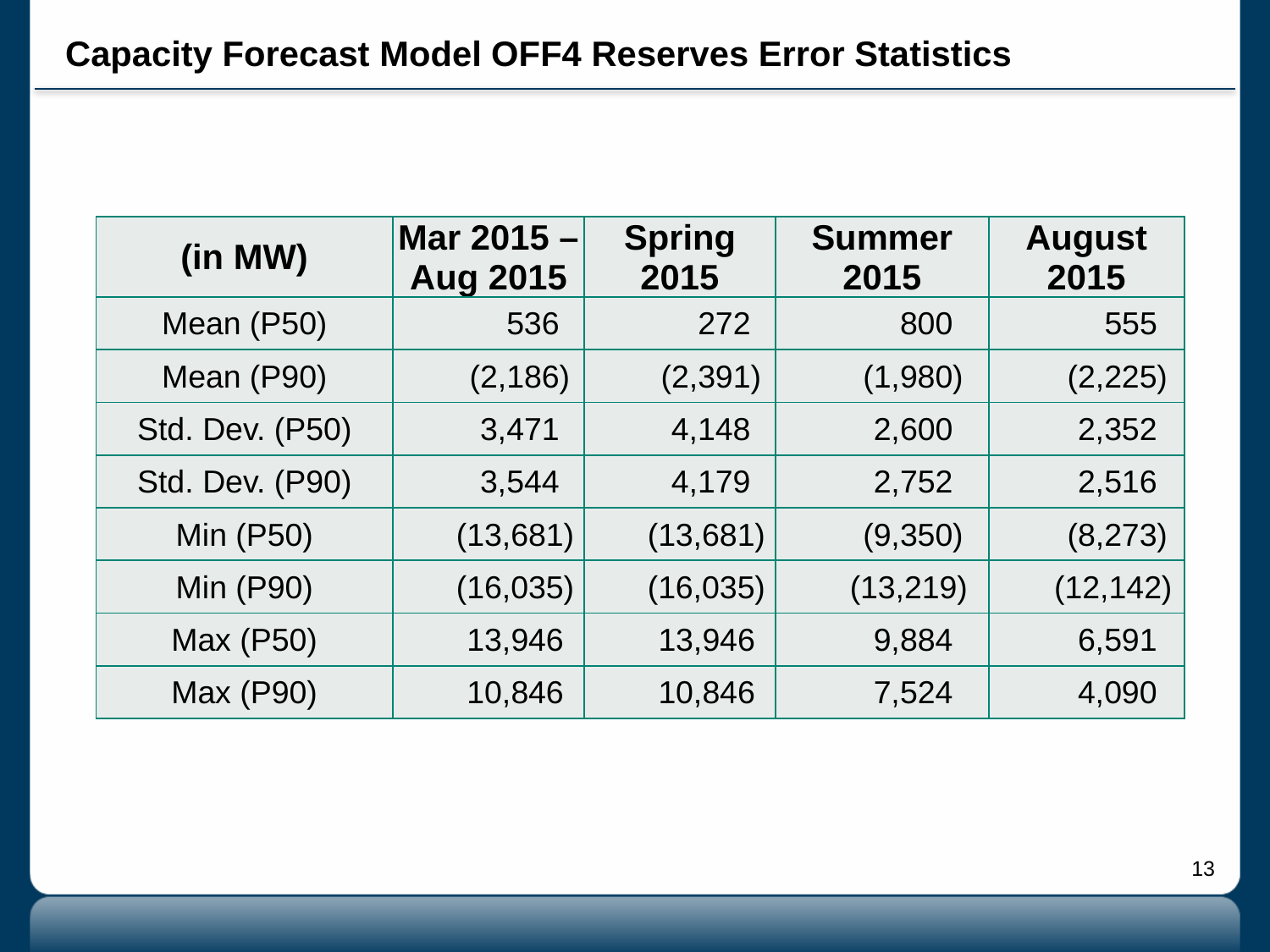

# Capacity Forecast Model OFF4 Reserves Error Statistics
| (in MW) | Mar 2015 – Aug 2015 | Spring 2015 | Summer 2015 | August 2015 |
| --- | --- | --- | --- | --- |
| Mean (P50) | 536 | 272 | 800 | 555 |
| Mean (P90) | (2,186) | (2,391) | (1,980) | (2,225) |
| Std. Dev. (P50) | 3,471 | 4,148 | 2,600 | 2,352 |
| Std. Dev. (P90) | 3,544 | 4,179 | 2,752 | 2,516 |
| Min (P50) | (13,681) | (13,681) | (9,350) | (8,273) |
| Min (P90) | (16,035) | (16,035) | (13,219) | (12,142) |
| Max (P50) | 13,946 | 13,946 | 9,884 | 6,591 |
| Max (P90) | 10,846 | 10,846 | 7,524 | 4,090 |